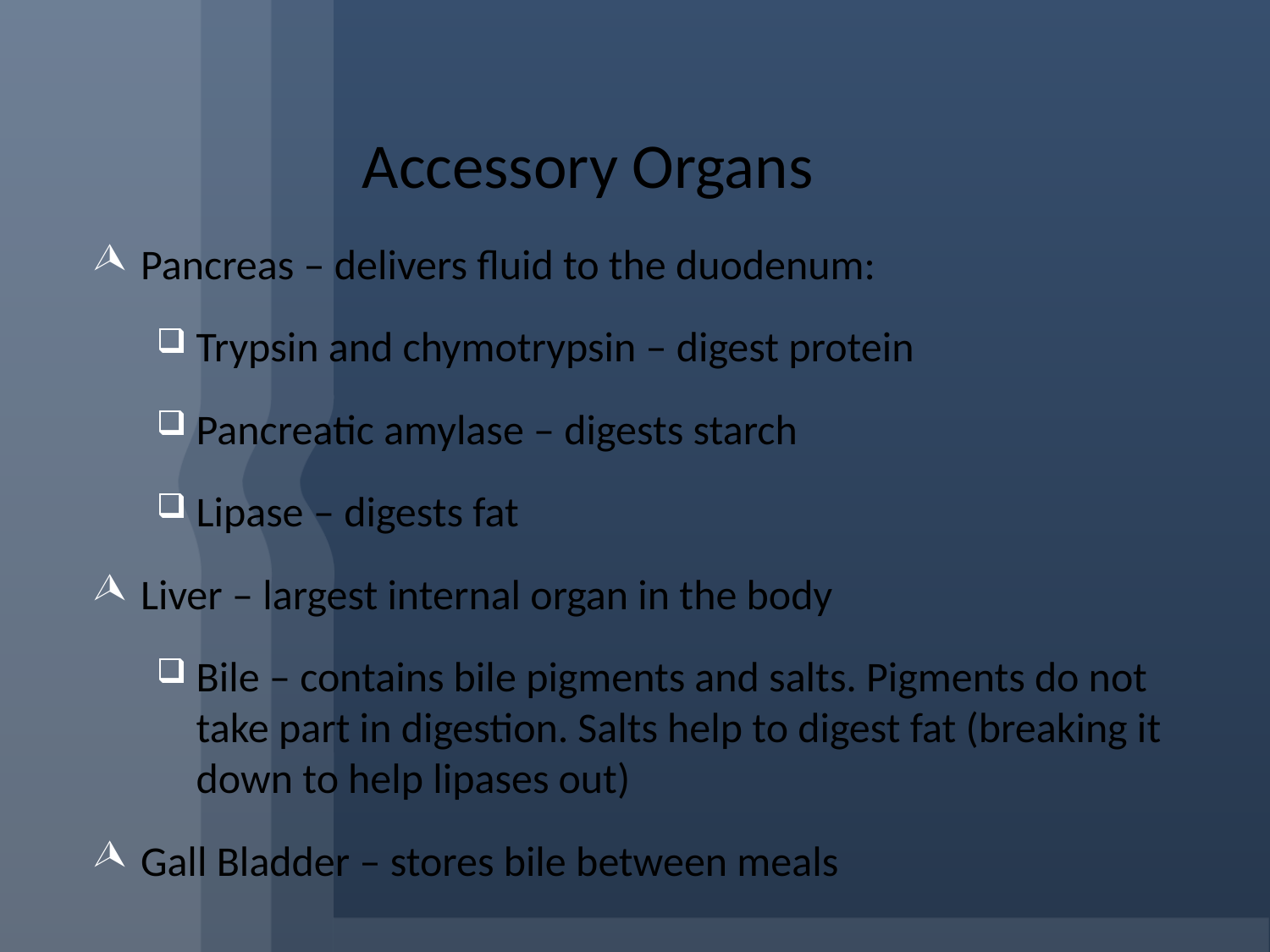

# Accessory Organs
Pancreas – delivers fluid to the duodenum:
Trypsin and chymotrypsin – digest protein
Pancreatic amylase – digests starch
Lipase – digests fat
Liver – largest internal organ in the body
Bile – contains bile pigments and salts. Pigments do not take part in digestion. Salts help to digest fat (breaking it down to help lipases out)
Gall Bladder – stores bile between meals